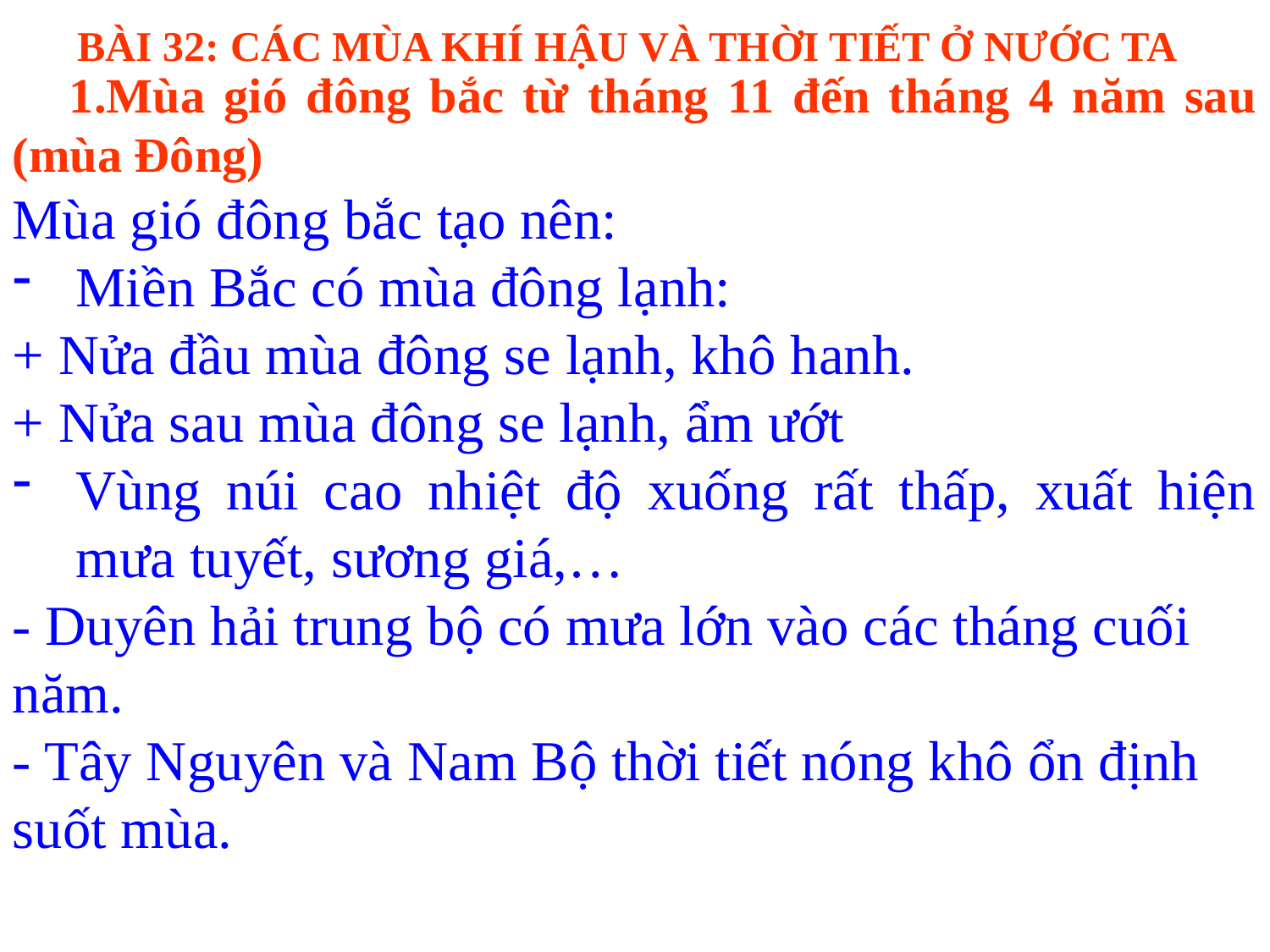

BÀI 32: CÁC MÙA KHÍ HẬU VÀ THỜI TIẾT Ở NƯỚC TA
   1.Mùa gió đông bắc từ tháng 11 đến tháng 4 năm sau (mùa Đông)
Mùa gió đông bắc tạo nên:
Miền Bắc có mùa đông lạnh:
+ Nửa đầu mùa đông se lạnh, khô hanh.
+ Nửa sau mùa đông se lạnh, ẩm ướt
Vùng núi cao nhiệt độ xuống rất thấp, xuất hiện mưa tuyết, sương giá,…
- Duyên hải trung bộ có mưa lớn vào các tháng cuối năm.
- Tây Nguyên và Nam Bộ thời tiết nóng khô ổn định suốt mùa.